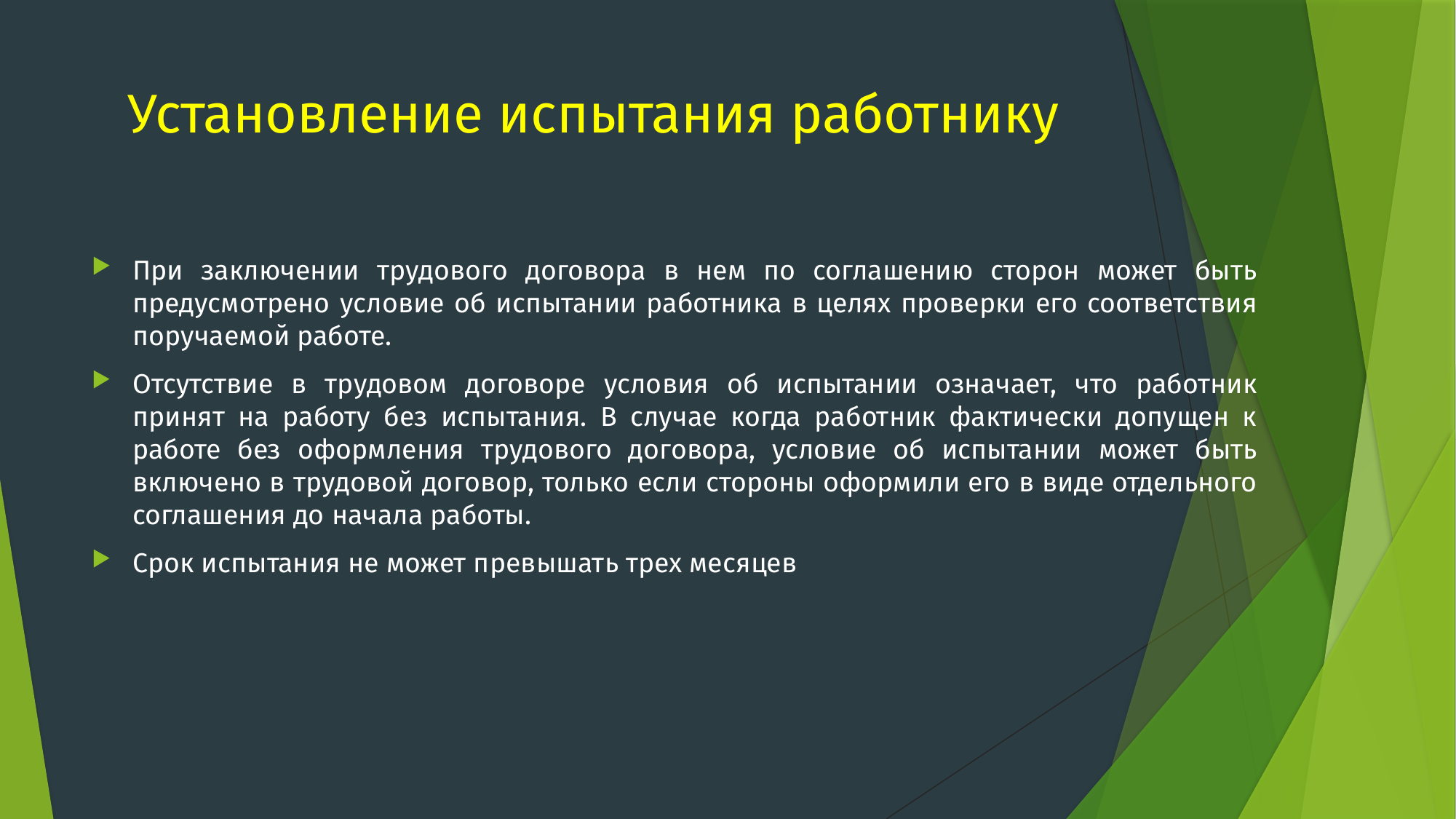

# Установление испытания работнику
При заключении трудового договора в нем по соглашению сторон может быть предусмотрено условие об испытании работника в целях проверки его соответствия поручаемой работе.
Отсутствие в трудовом договоре условия об испытании означает, что работник принят на работу без испытания. В случае когда работник фактически допущен к работе без оформления трудового договора, условие об испытании может быть включено в трудовой договор, только если стороны оформили его в виде отдельного соглашения до начала работы.
Срок испытания не может превышать трех месяцев